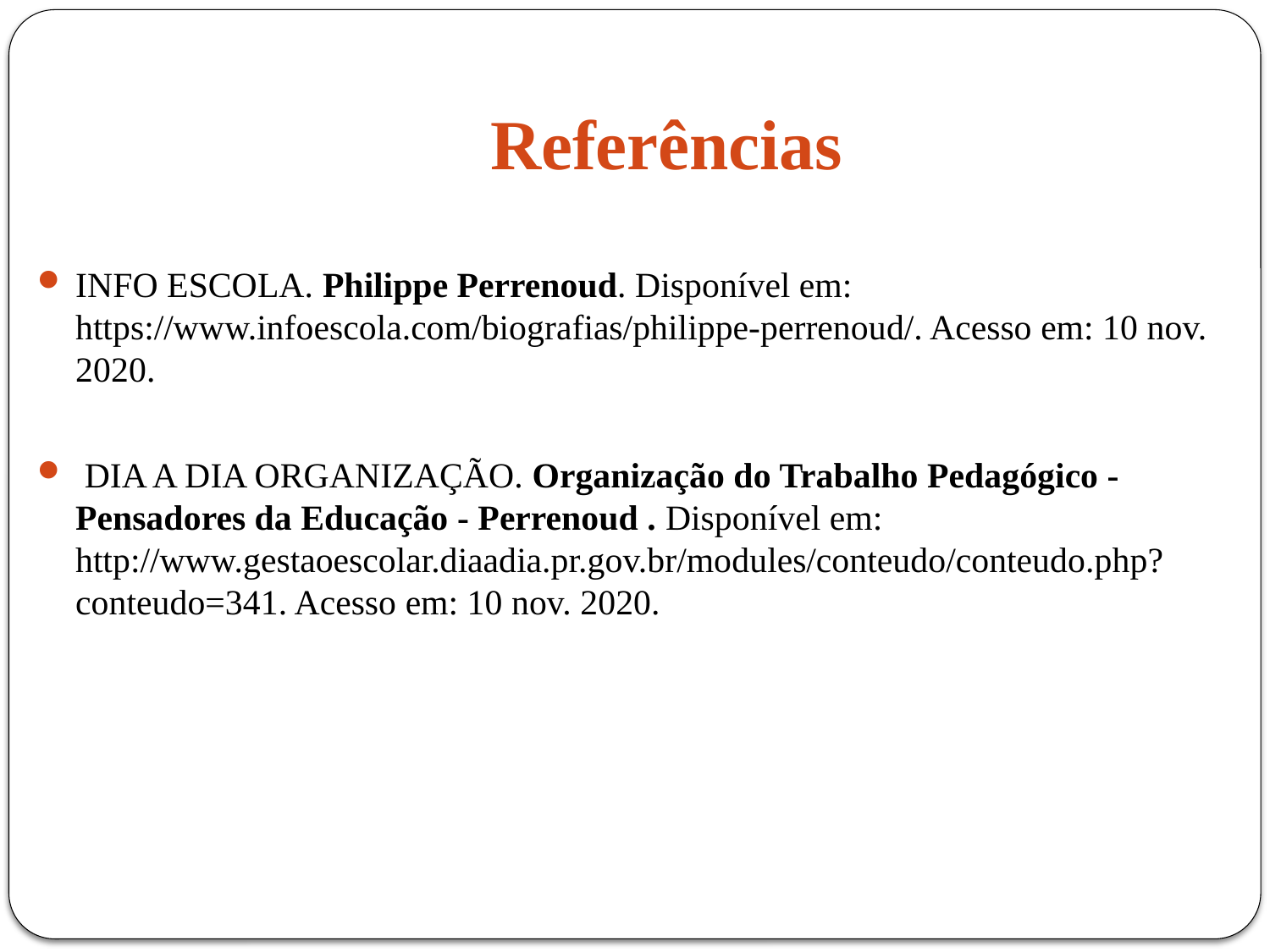

# Referências
INFO ESCOLA. Philippe Perrenoud. Disponível em: https://www.infoescola.com/biografias/philippe-perrenoud/. Acesso em: 10 nov. 2020.

 DIA A DIA ORGANIZAÇÃO. Organização do Trabalho Pedagógico - Pensadores da Educação - Perrenoud . Disponível em: http://www.gestaoescolar.diaadia.pr.gov.br/modules/conteudo/conteudo.php?conteudo=341. Acesso em: 10 nov. 2020.